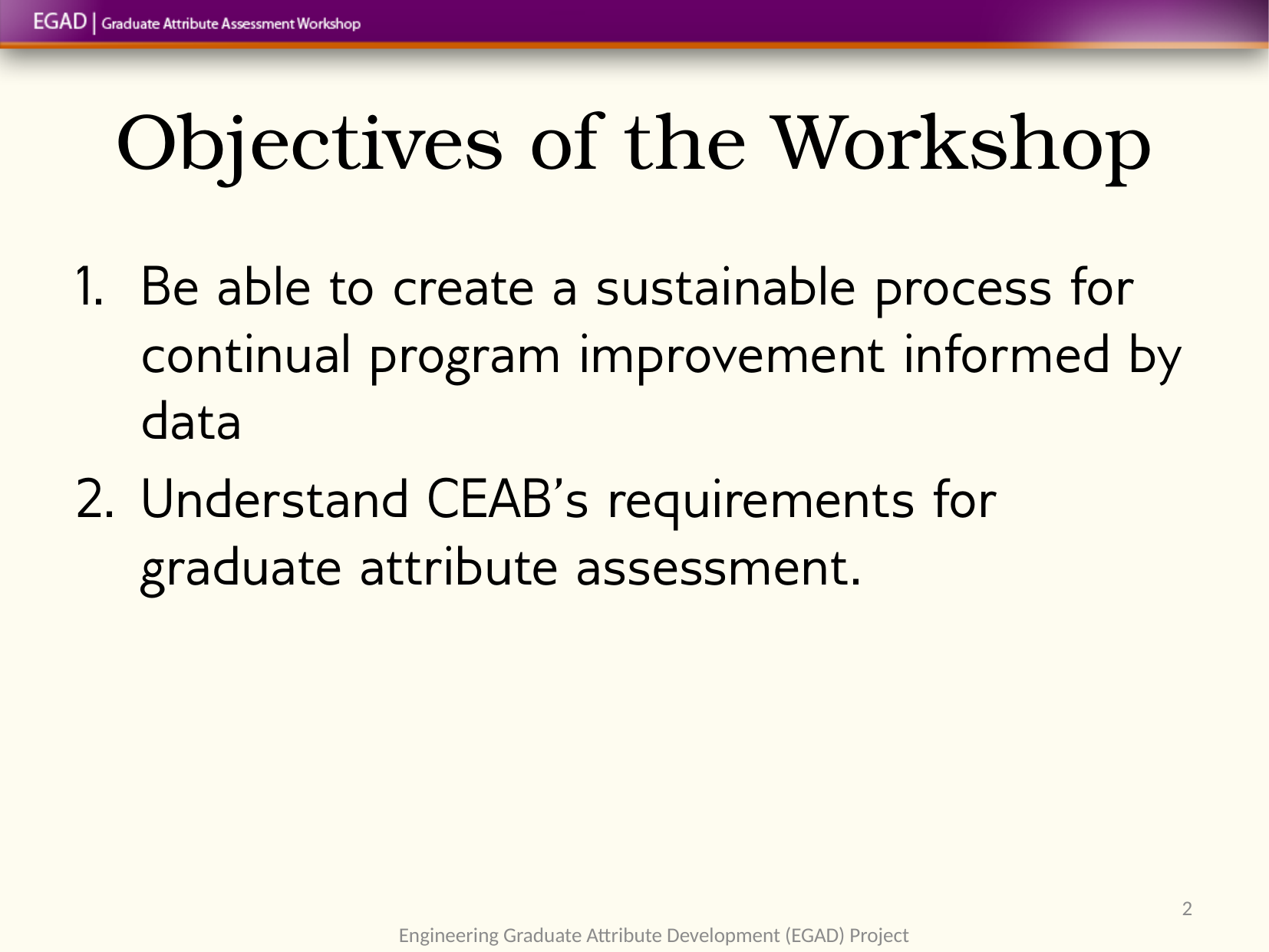

# Objectives of the Workshop
Be able to create a sustainable process for continual program improvement informed by data
Understand CEAB’s requirements for graduate attribute assessment.

2
Engineering Graduate Attribute Development (EGAD) Project